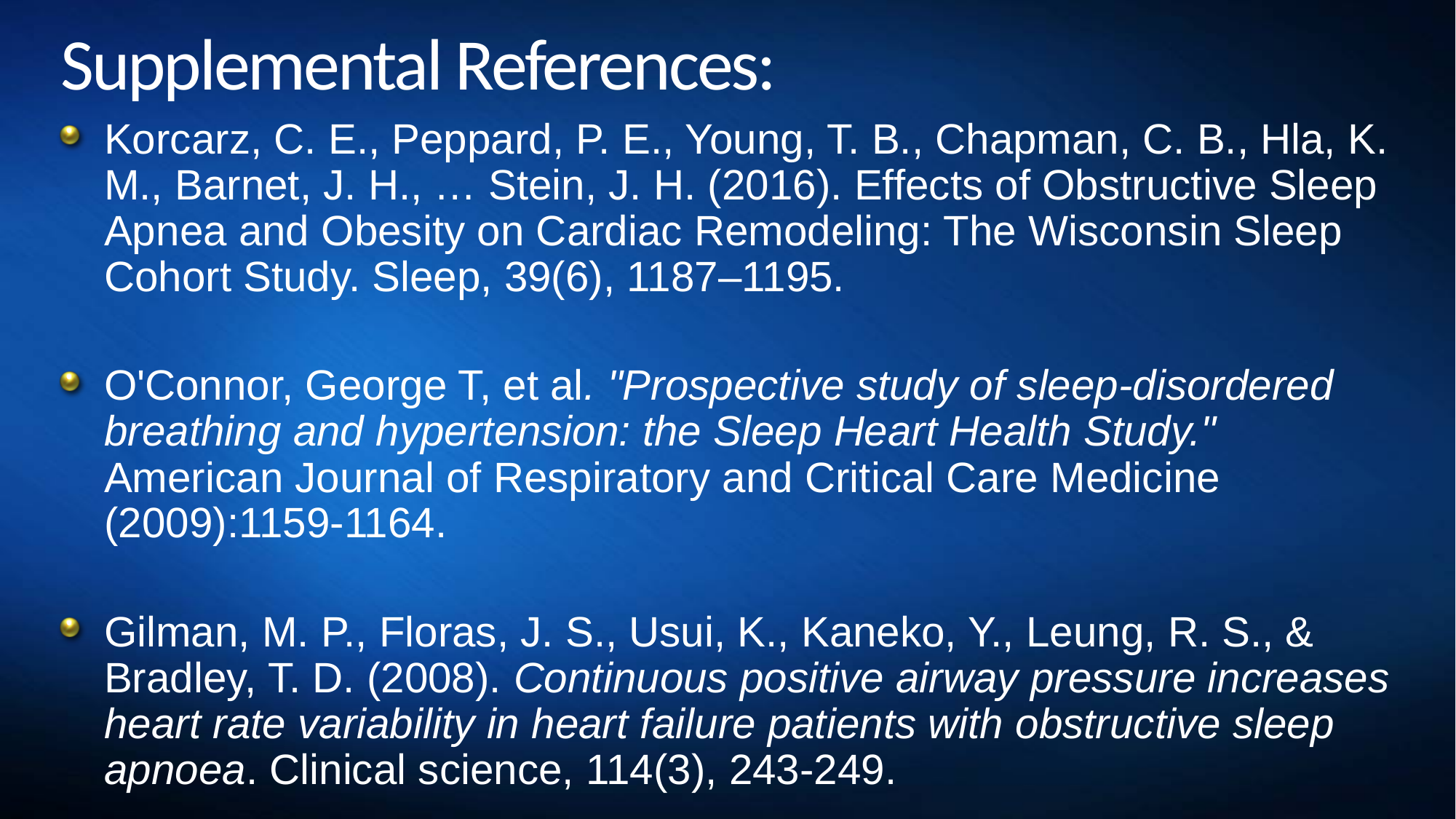

# Supplemental References:
Korcarz, C. E., Peppard, P. E., Young, T. B., Chapman, C. B., Hla, K. M., Barnet, J. H., … Stein, J. H. (2016). Effects of Obstructive Sleep Apnea and Obesity on Cardiac Remodeling: The Wisconsin Sleep Cohort Study. Sleep, 39(6), 1187–1195.

O'Connor, George T, et al. "Prospective study of sleep-disordered breathing and hypertension: the Sleep Heart Health Study." American Journal of Respiratory and Critical Care Medicine (2009):1159-1164.

Gilman, M. P., Floras, J. S., Usui, K., Kaneko, Y., Leung, R. S., & Bradley, T. D. (2008). Continuous positive airway pressure increases heart rate variability in heart failure patients with obstructive sleep apnoea. Clinical science, 114(3), 243-249.